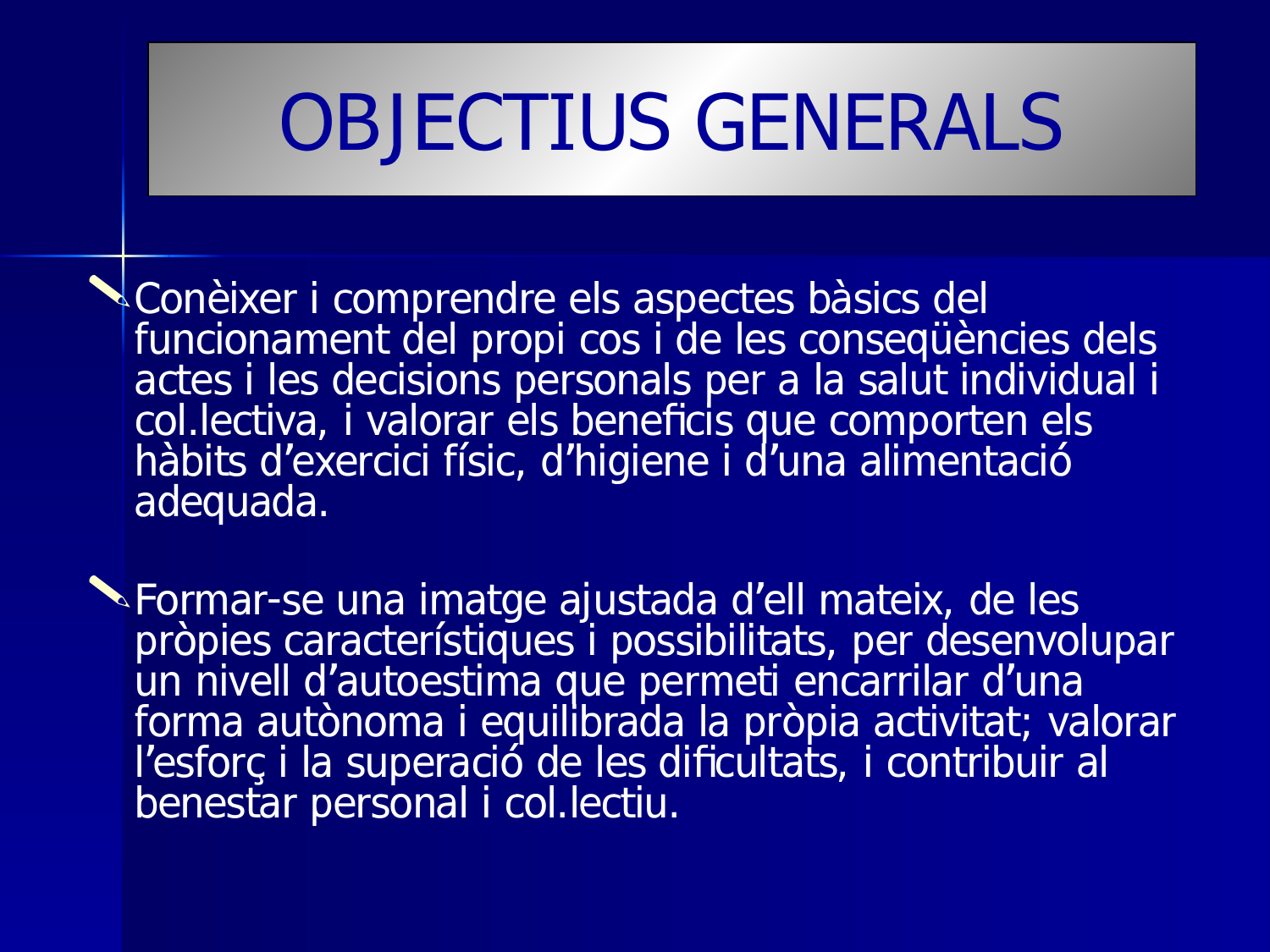

# OBJECTIUS GENERALS
Conèixer i comprendre els aspectes bàsics del funcionament del propi cos i de les conseqüències dels actes i les decisions personals per a la salut individual i col.lectiva, i valorar els beneficis que comporten els hàbits d’exercici físic, d’higiene i d’una alimentació adequada.

Formar-se una imatge ajustada d’ell mateix, de les pròpies característiques i possibilitats, per desenvolupar un nivell d’autoestima que permeti encarrilar d’una forma autònoma i equilibrada la pròpia activitat; valorar l’esforç i la superació de les dificultats, i contribuir al benestar personal i col.lectiu.